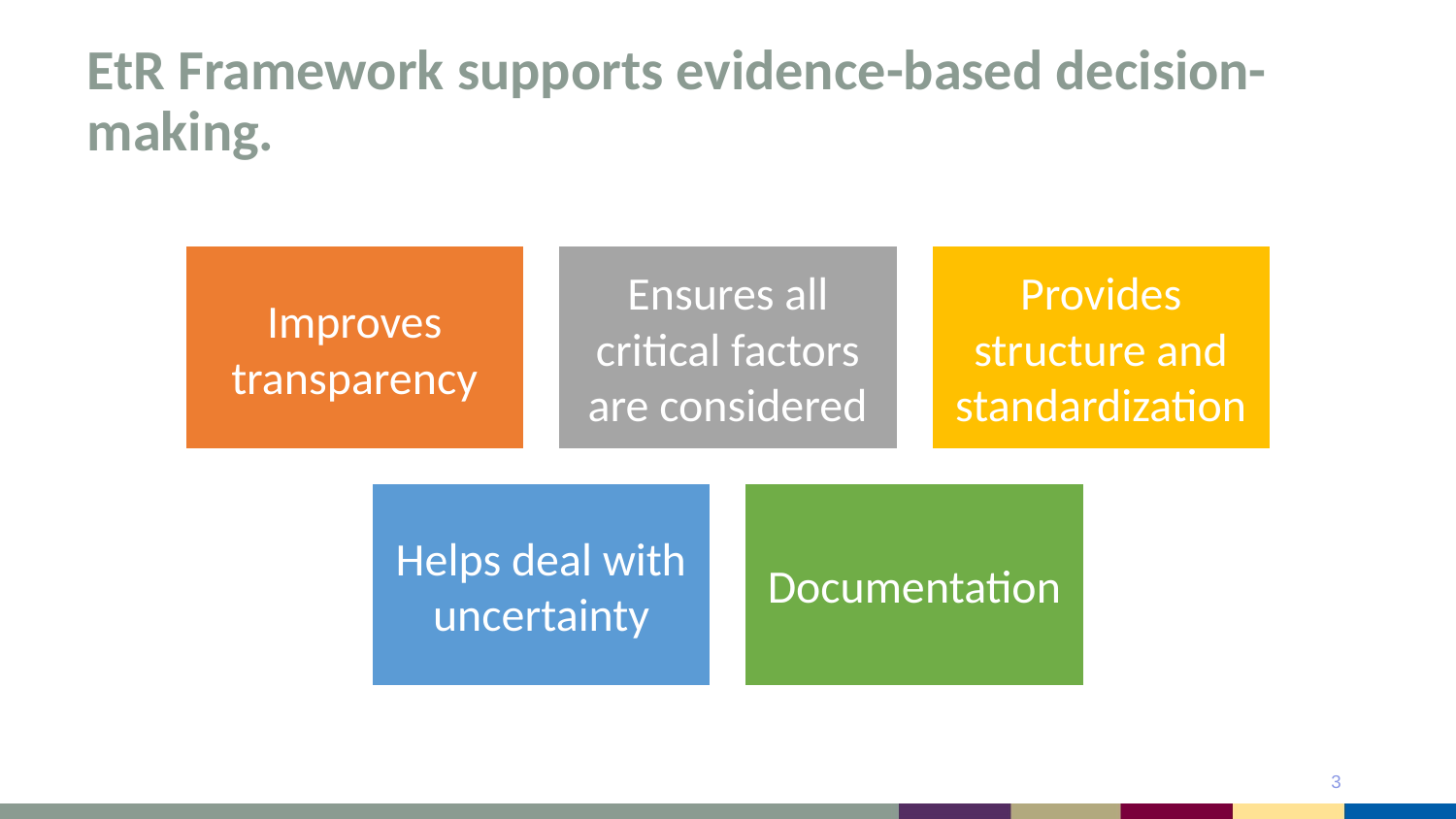

# EtR Framework supports evidence-based decision-making.
Improves transparency
Ensures all critical factors are considered
Provides structure and standardization
Helps deal with uncertainty
Documentation
3